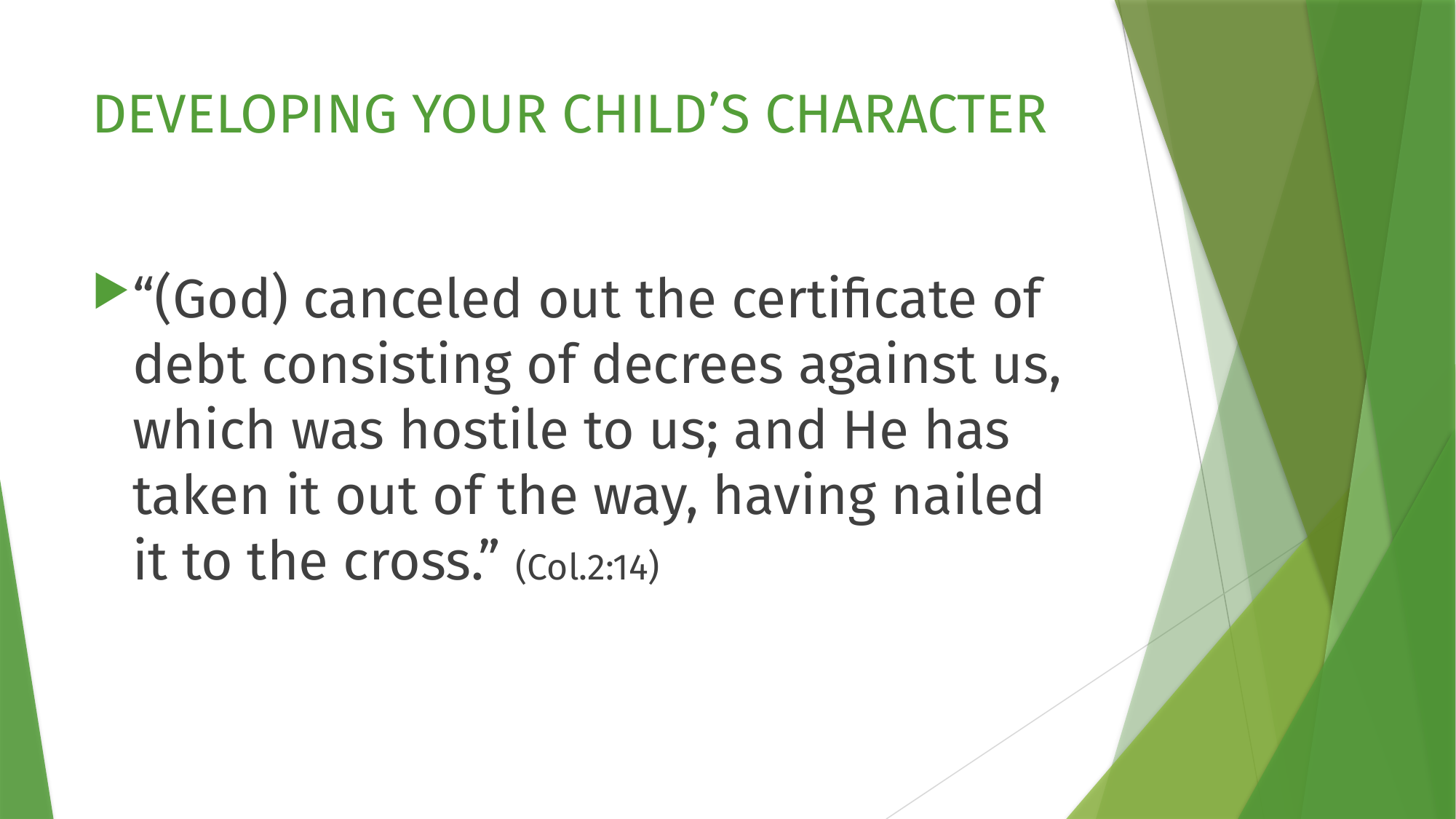

# DEVELOPING YOUR CHILD’S CHARACTER
“(God) canceled out the certificate of debt consisting of decrees against us, which was hostile to us; and He has taken it out of the way, having nailed it to the cross.” (Col.2:14)